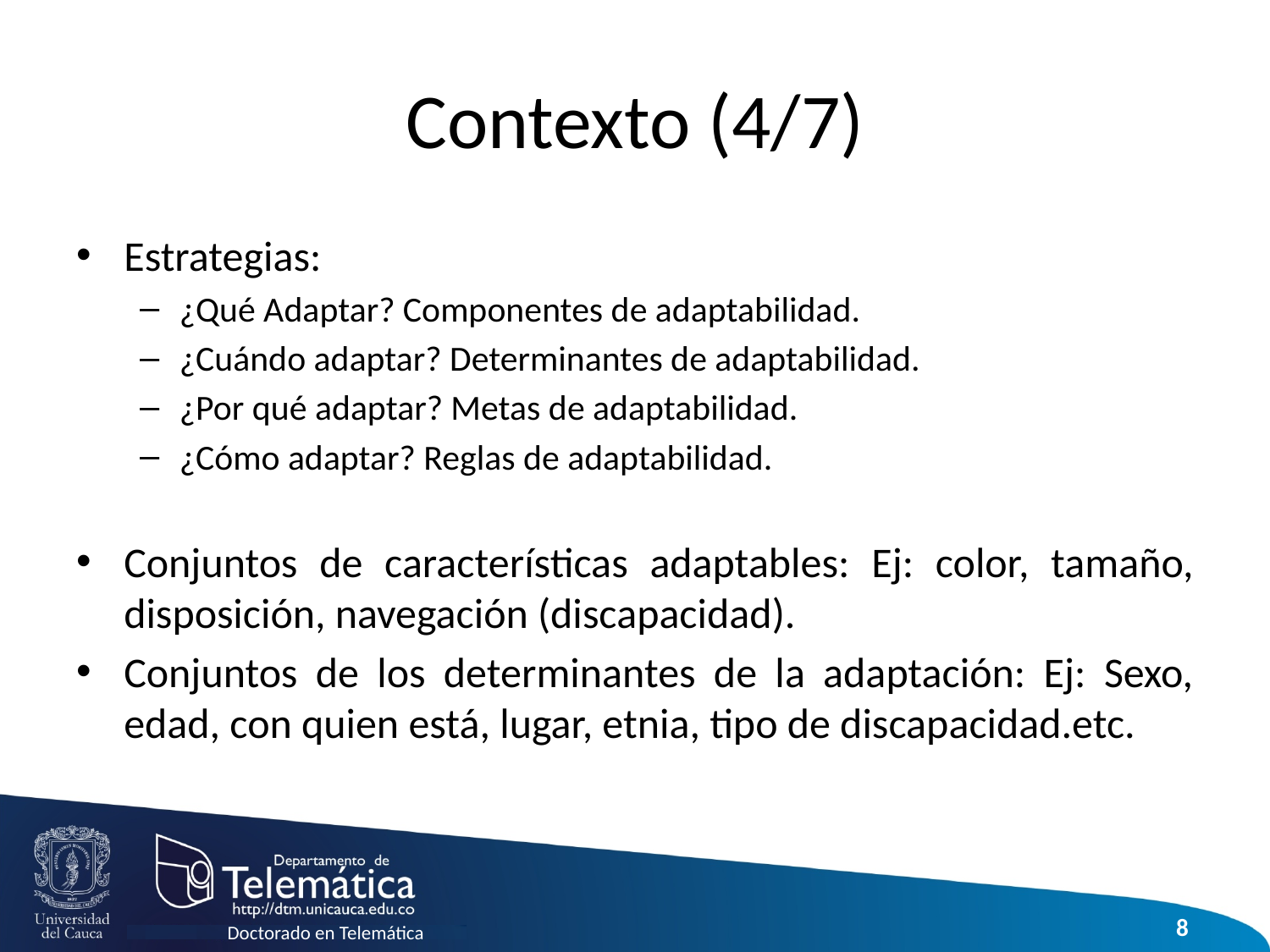

# Contexto (4/7)
Estrategias:
¿Qué Adaptar? Componentes de adaptabilidad.
¿Cuándo adaptar? Determinantes de adaptabilidad.
¿Por qué adaptar? Metas de adaptabilidad.
¿Cómo adaptar? Reglas de adaptabilidad.

Conjuntos de características adaptables: Ej: color, tamaño, disposición, navegación (discapacidad).
Conjuntos de los determinantes de la adaptación: Ej: Sexo, edad, con quien está, lugar, etnia, tipo de discapacidad.etc.

8